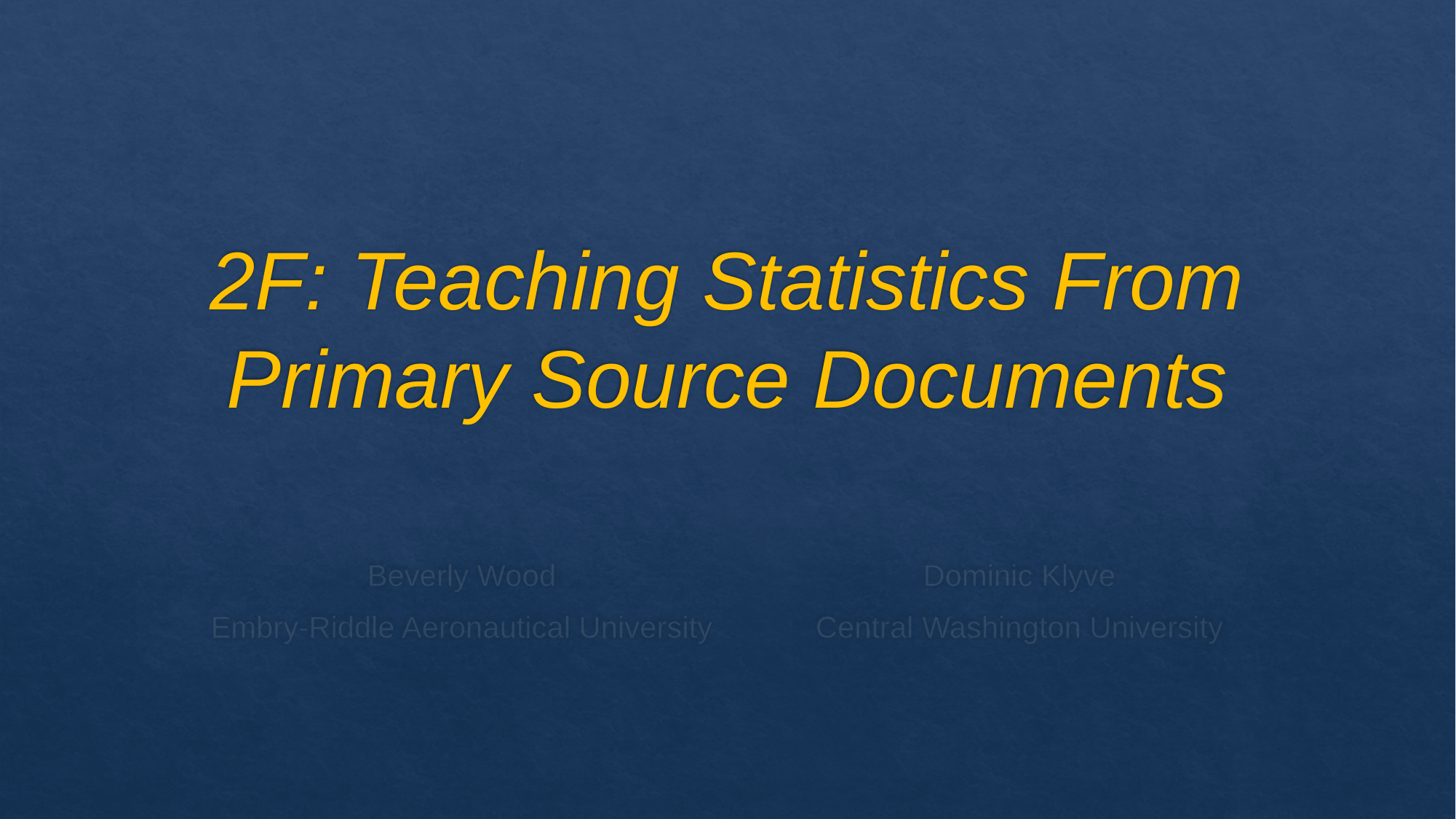

# 2F: Teaching Statistics From Primary Source Documents
Beverly Wood
Embry-Riddle Aeronautical University
Dominic Klyve
Central Washington University